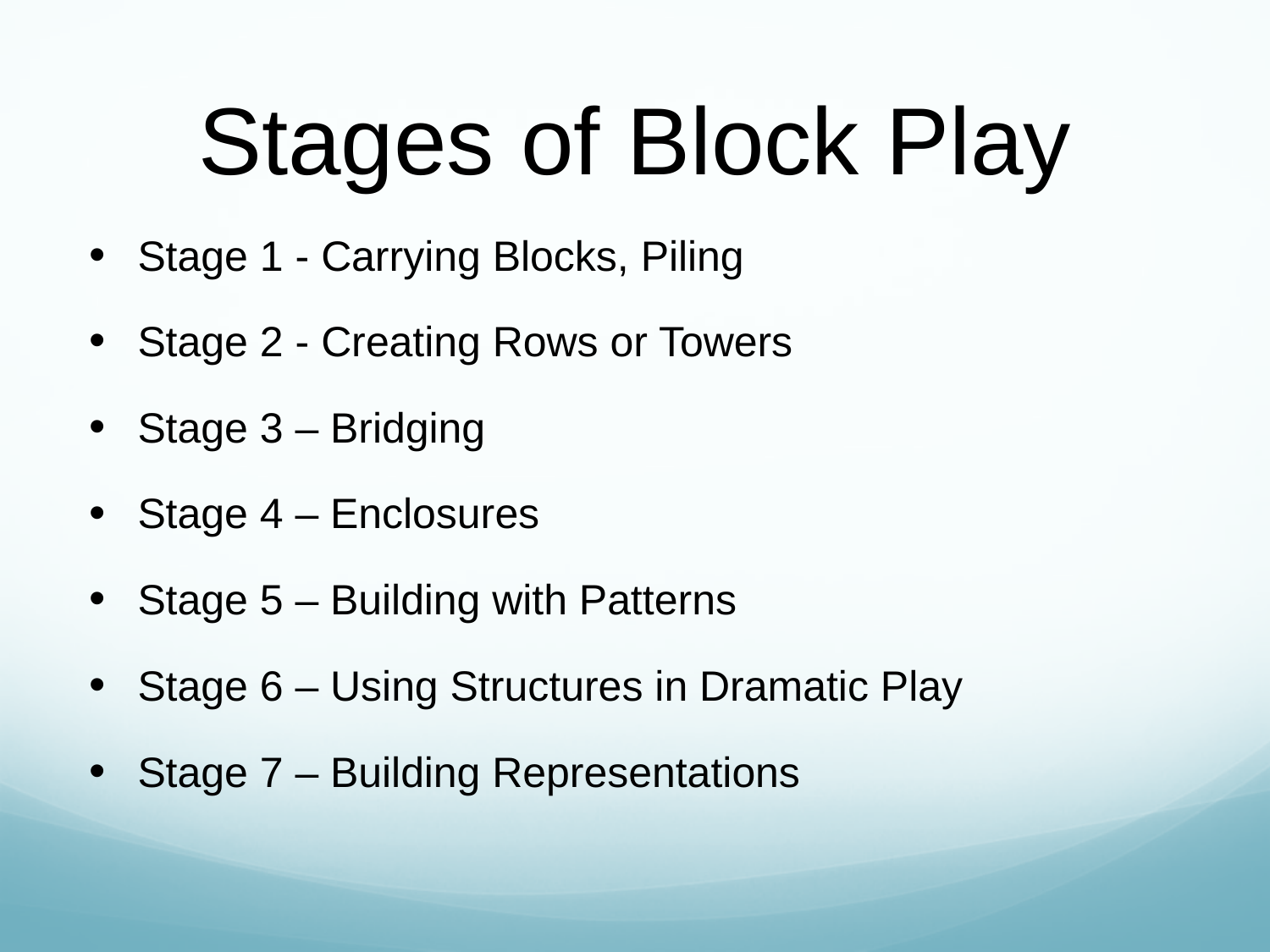

# Stages of Block Play
Stage 1 - Carrying Blocks, Piling
Stage 2 - Creating Rows or Towers
Stage 3 – Bridging
Stage 4 – Enclosures
Stage 5 – Building with Patterns
Stage 6 – Using Structures in Dramatic Play
Stage 7 – Building Representations